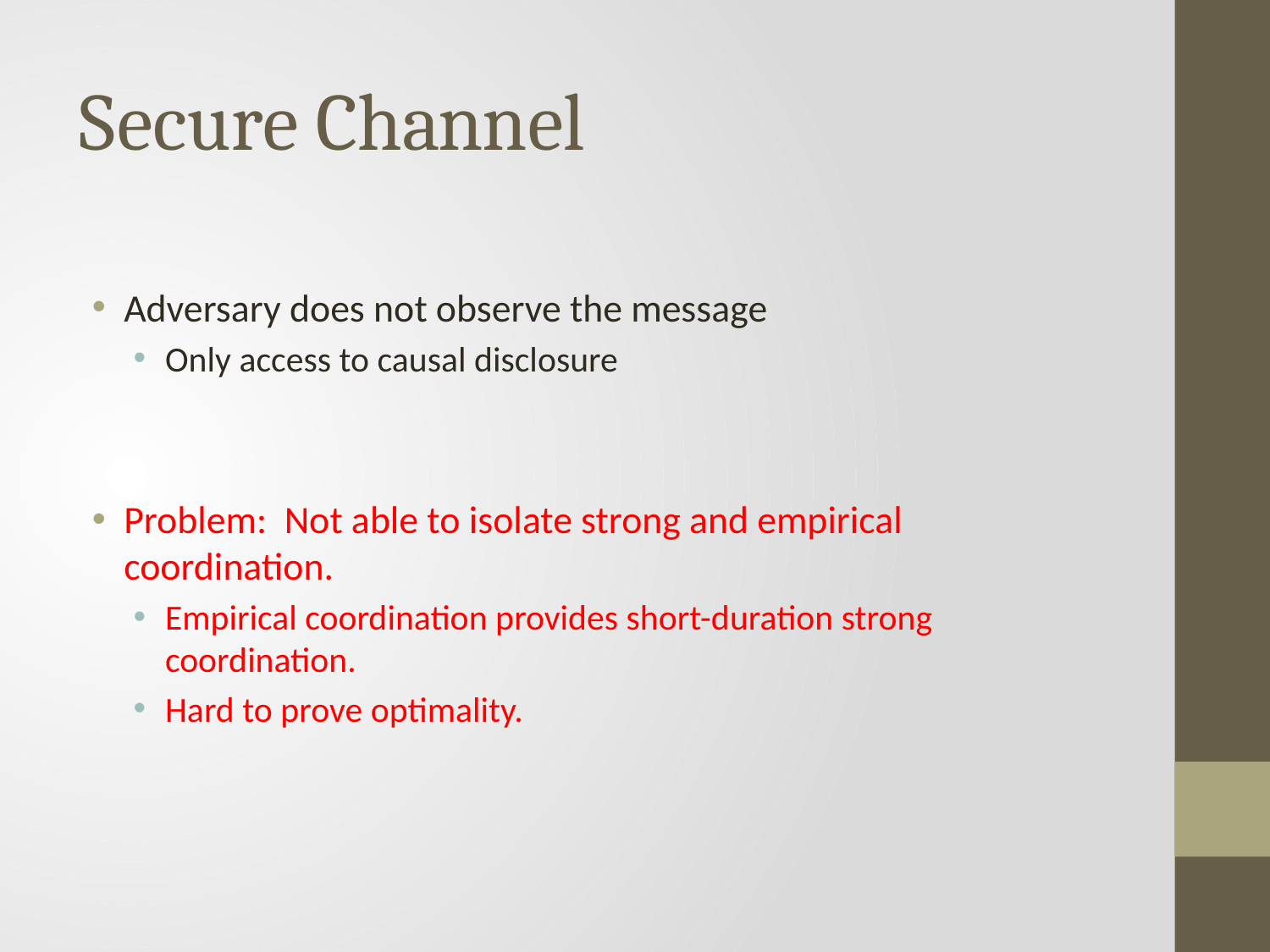

# Secure Channel

Adversary does not observe the message
Only access to causal disclosure

Problem:  Not able to isolate strong and empirical coordination.
Empirical coordination provides short-duration strong coordination.
Hard to prove optimality.